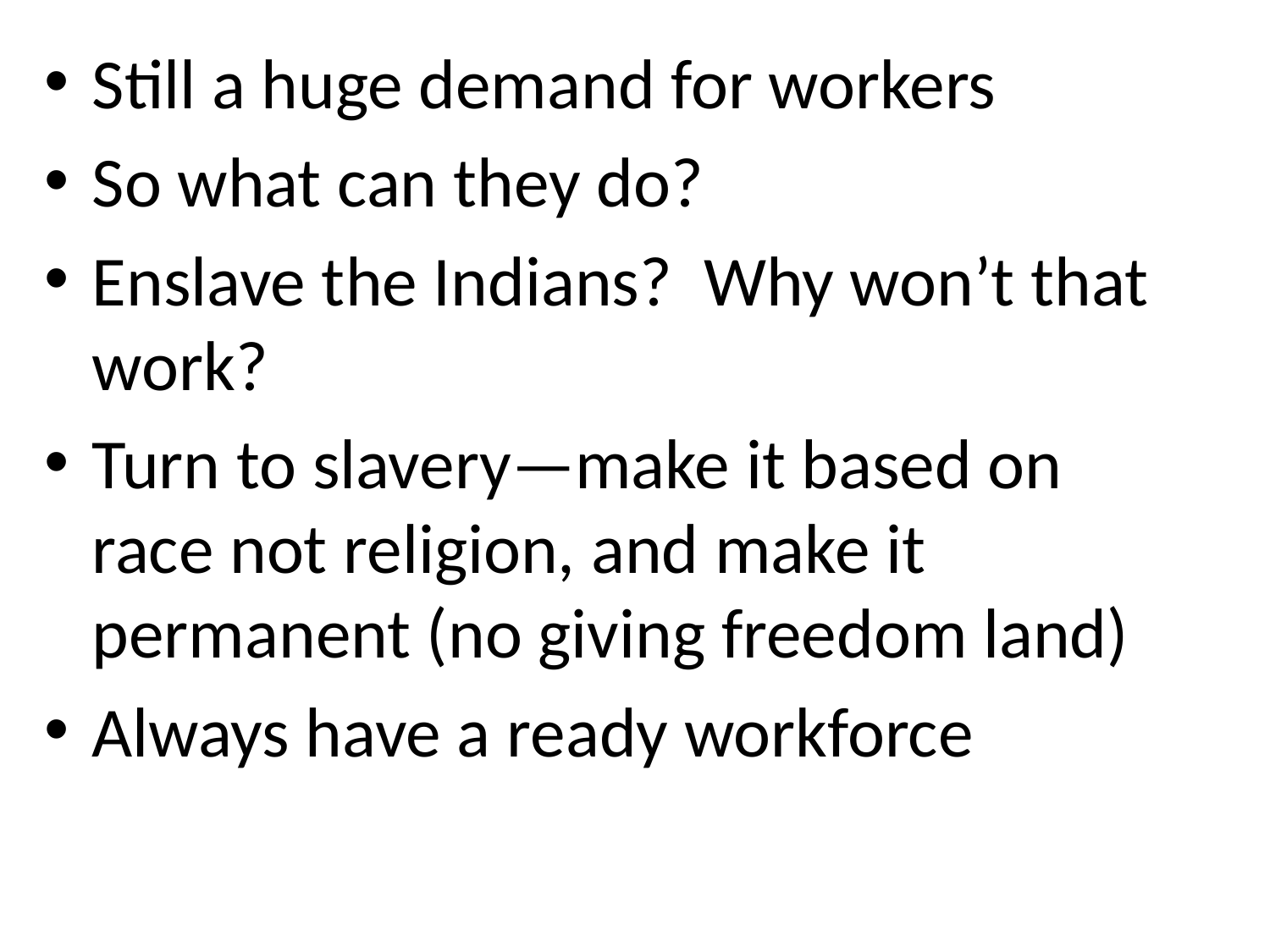

Still a huge demand for workers
So what can they do?
Enslave the Indians?  Why won’t that work?
Turn to slavery—make it based on race not religion, and make it permanent (no giving freedom land)
Always have a ready workforce